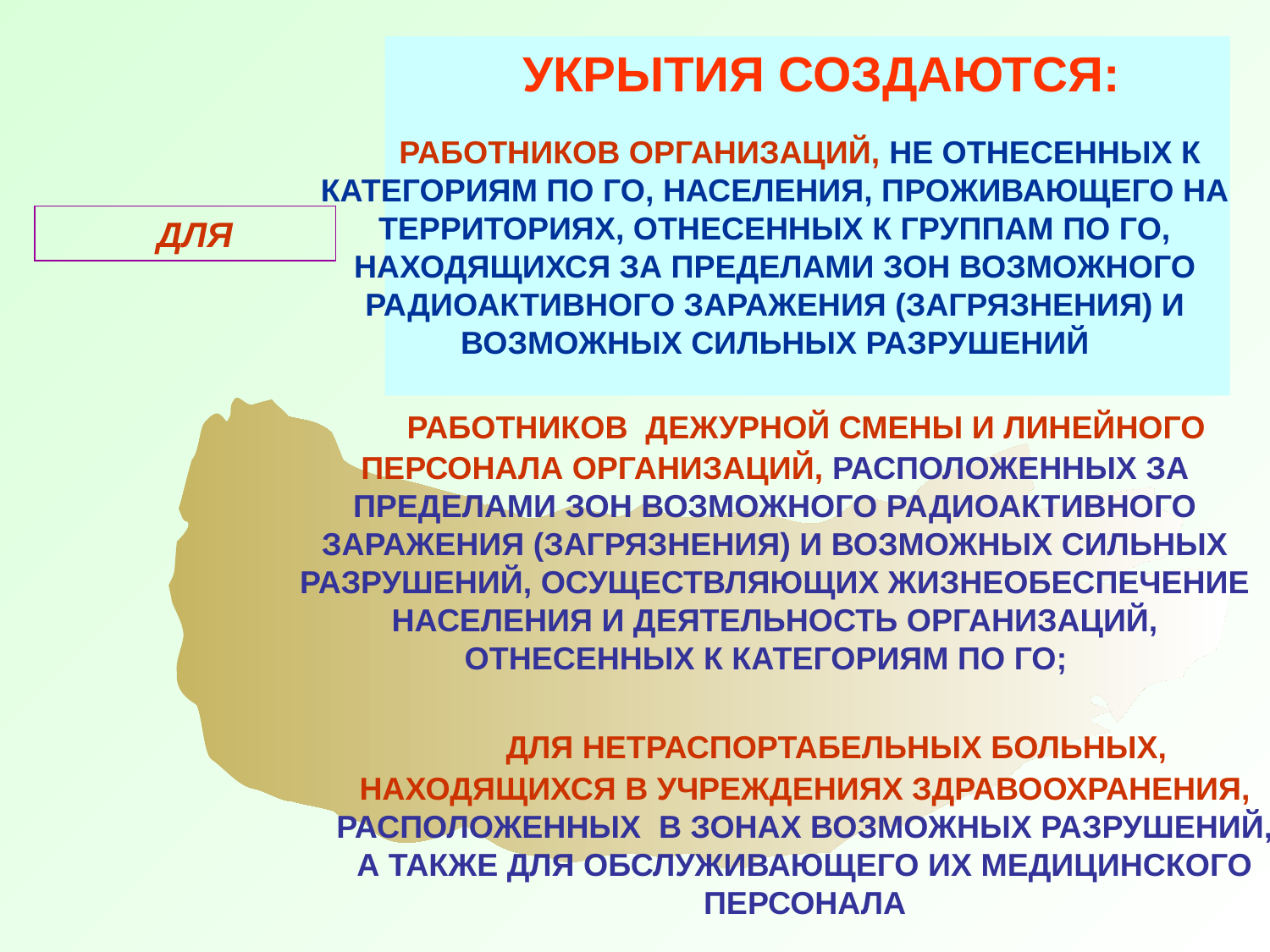

УКРЫТИЯ СОЗДАЮТСЯ:

РАБОТНИКОВ ОРГАНИЗАЦИЙ, НЕ ОТНЕСЕННЫХ К КАТЕГОРИЯМ ПО ГО, НАСЕЛЕНИЯ, ПРОЖИВАЮЩЕГО НА ТЕРРИТОРИЯХ, ОТНЕСЕННЫХ К ГРУППАМ ПО ГО, НАХОДЯЩИХСЯ ЗА ПРЕДЕЛАМИ ЗОН ВОЗМОЖНОГО РАДИОАКТИВНОГО ЗАРАЖЕНИЯ (ЗАГРЯЗНЕНИЯ) И ВОЗМОЖНЫХ СИЛЬНЫХ РАЗРУШЕНИЙ

  ДЛЯ
 РАБОТНИКОВ  ДЕЖУРНОЙ СМЕНЫ И ЛИНЕЙНОГО ПЕРСОНАЛА ОРГАНИЗАЦИЙ, РАСПОЛОЖЕННЫХ ЗА ПРЕДЕЛАМИ ЗОН ВОЗМОЖНОГО РАДИОАКТИВНОГО ЗАРАЖЕНИЯ (ЗАГРЯЗНЕНИЯ) И ВОЗМОЖНЫХ СИЛЬНЫХ РАЗРУШЕНИЙ, ОСУЩЕСТВЛЯЮЩИХ ЖИЗНЕОБЕСПЕЧЕНИЕ НАСЕЛЕНИЯ И ДЕЯТЕЛЬНОСТЬ ОРГАНИЗАЦИЙ, ОТНЕСЕННЫХ К КАТЕГОРИЯМ ПО ГО;

 ДЛЯ НЕТРАСПОРТАБЕЛЬНЫХ БОЛЬНЫХ, НАХОДЯЩИХСЯ В УЧРЕЖДЕНИЯХ ЗДРАВООХРАНЕНИЯ, РАСПОЛОЖЕННЫХ  В ЗОНАХ ВОЗМОЖНЫХ РАЗРУШЕНИЙ, А ТАКЖЕ ДЛЯ ОБСЛУЖИВАЮЩЕГО ИХ МЕДИЦИНСКОГО ПЕРСОНАЛА